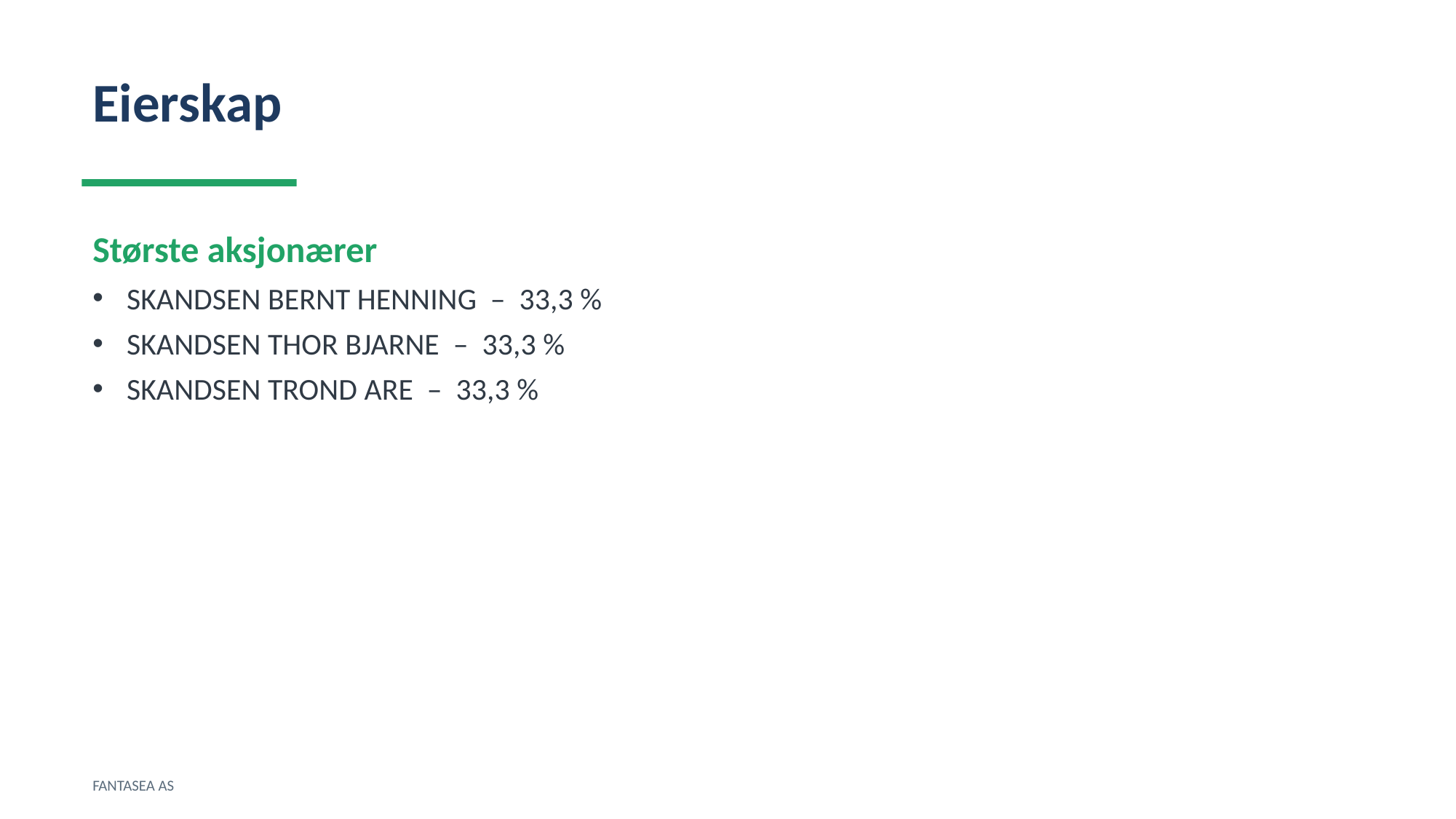

Eierskap

Største aksjonærer
SKANDSEN BERNT HENNING  –  33,3 %
SKANDSEN THOR BJARNE  –  33,3 %
SKANDSEN TROND ARE  –  33,3 %
FANTASEA AS